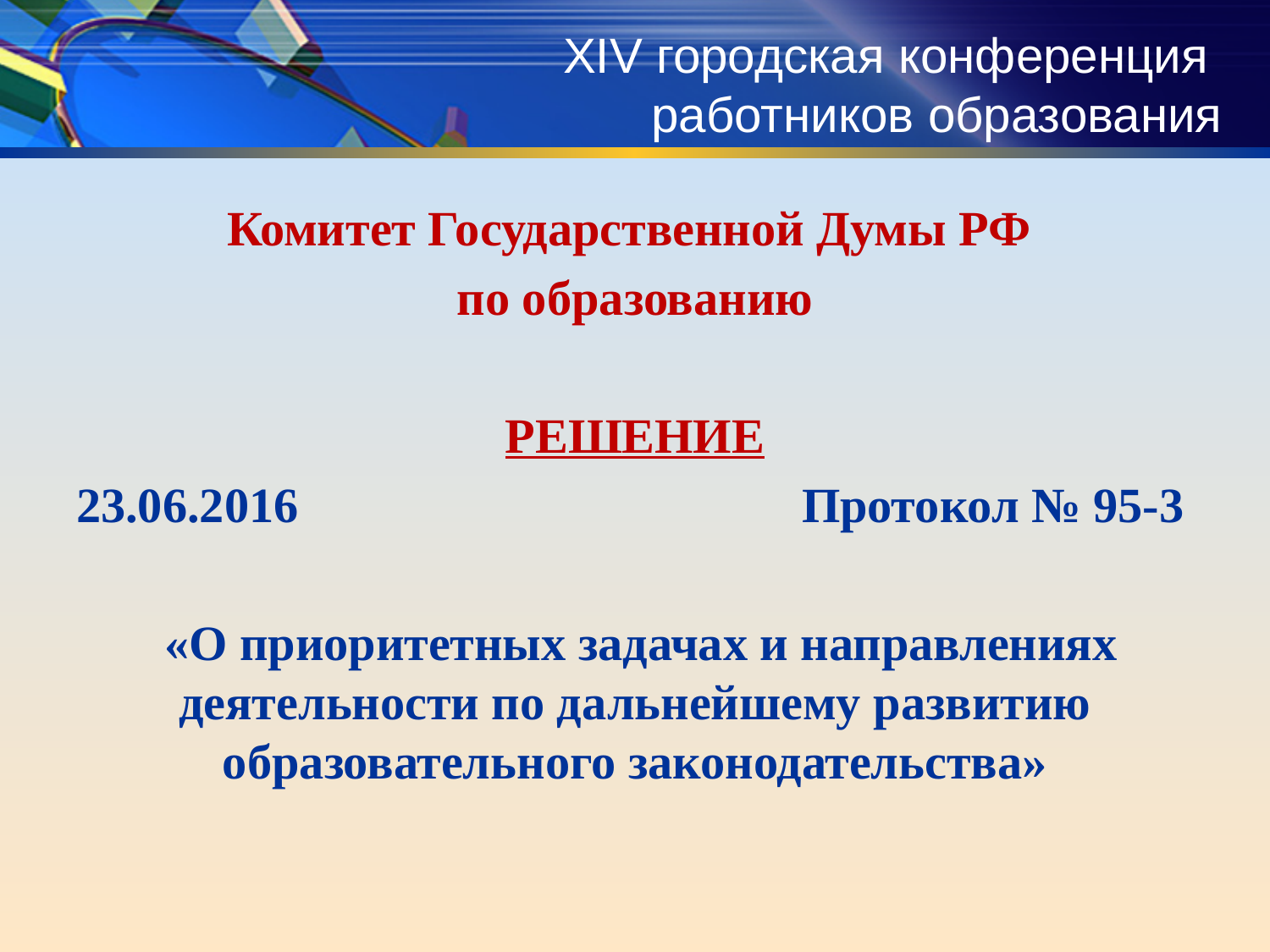

# XIV городская конференция работников образования
Комитет Государственной Думы РФ
по образованию

РЕШЕНИЕ
23.06.2016                                         Протокол № 95-3

 «О приоритетных задачах и направлениях деятельности по дальнейшему развитию образовательного законодательства»